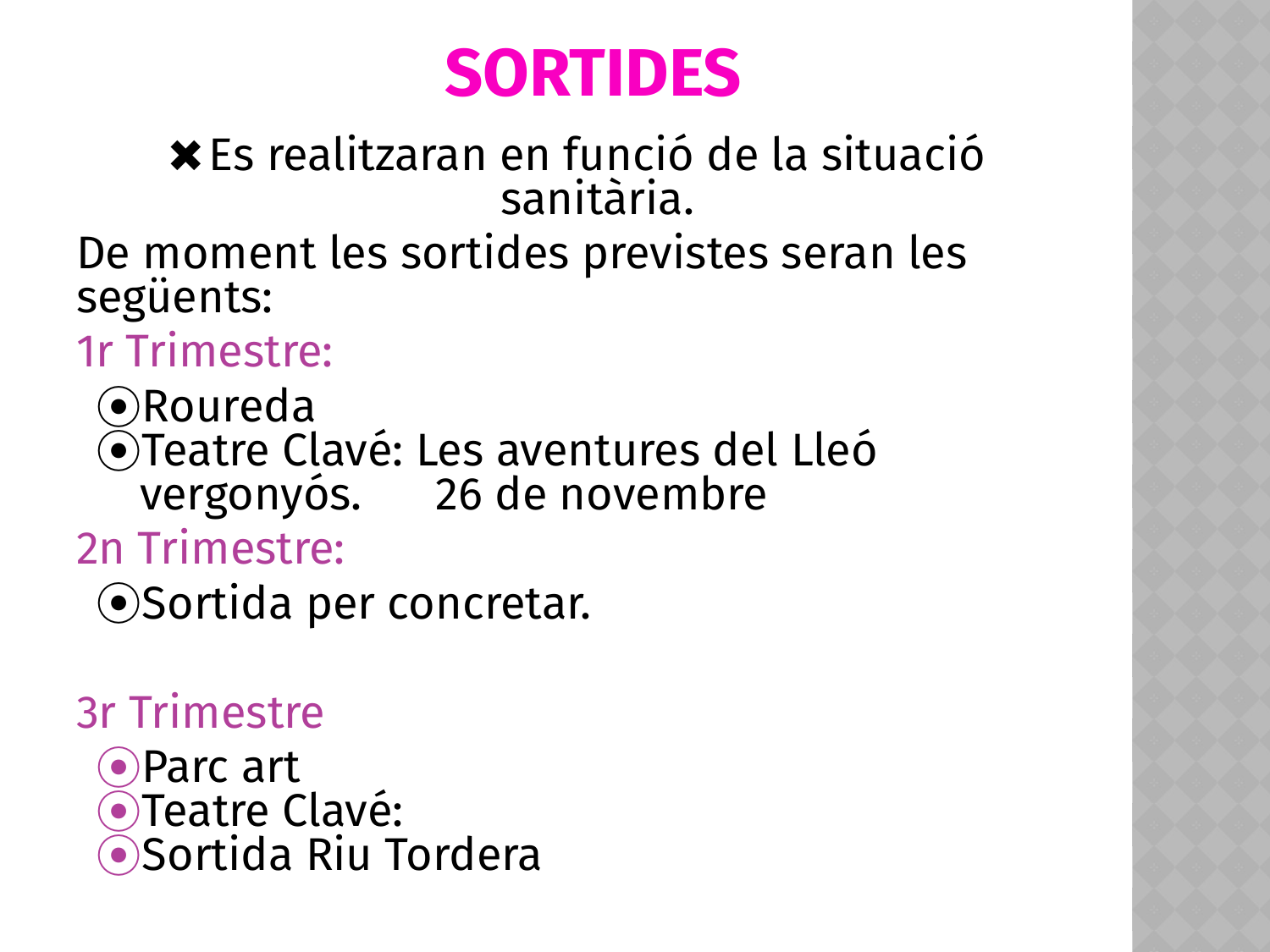

# SORTIDES
Es realitzaran en funció de la situació sanitària.
De moment les sortides previstes seran les següents:
1r Trimestre:
Roureda
Teatre Clavé: Les aventures del Lleó vergonyós.      26 de novembre
2n Trimestre:
Sortida per concretar.

3r Trimestre
Parc art
Teatre Clavé:
Sortida Riu Tordera